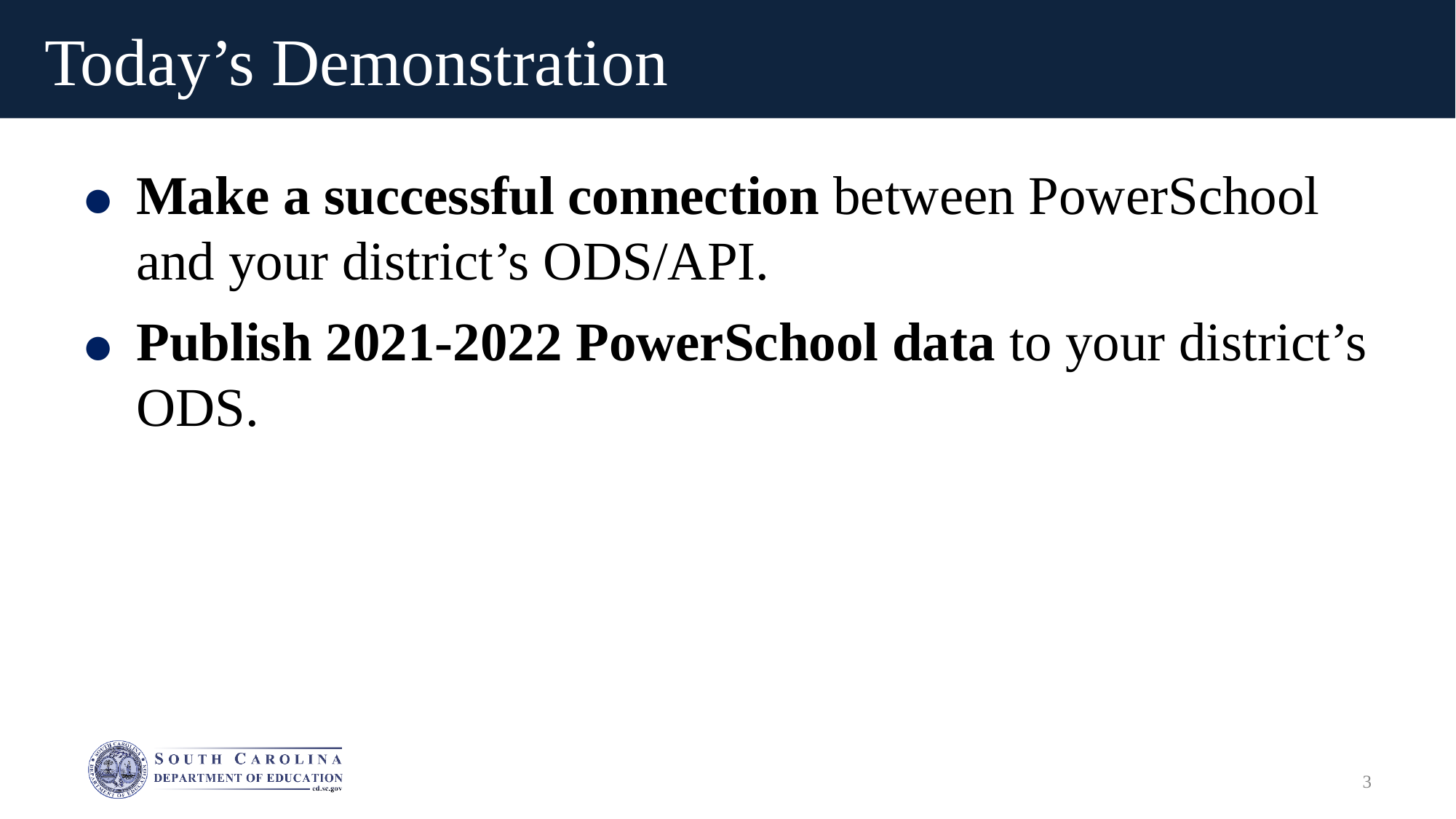

# Today’s Demonstration
Make a successful connection between PowerSchool and your district’s ODS/API.
Publish 2021-2022 PowerSchool data to your district’s ODS.

3